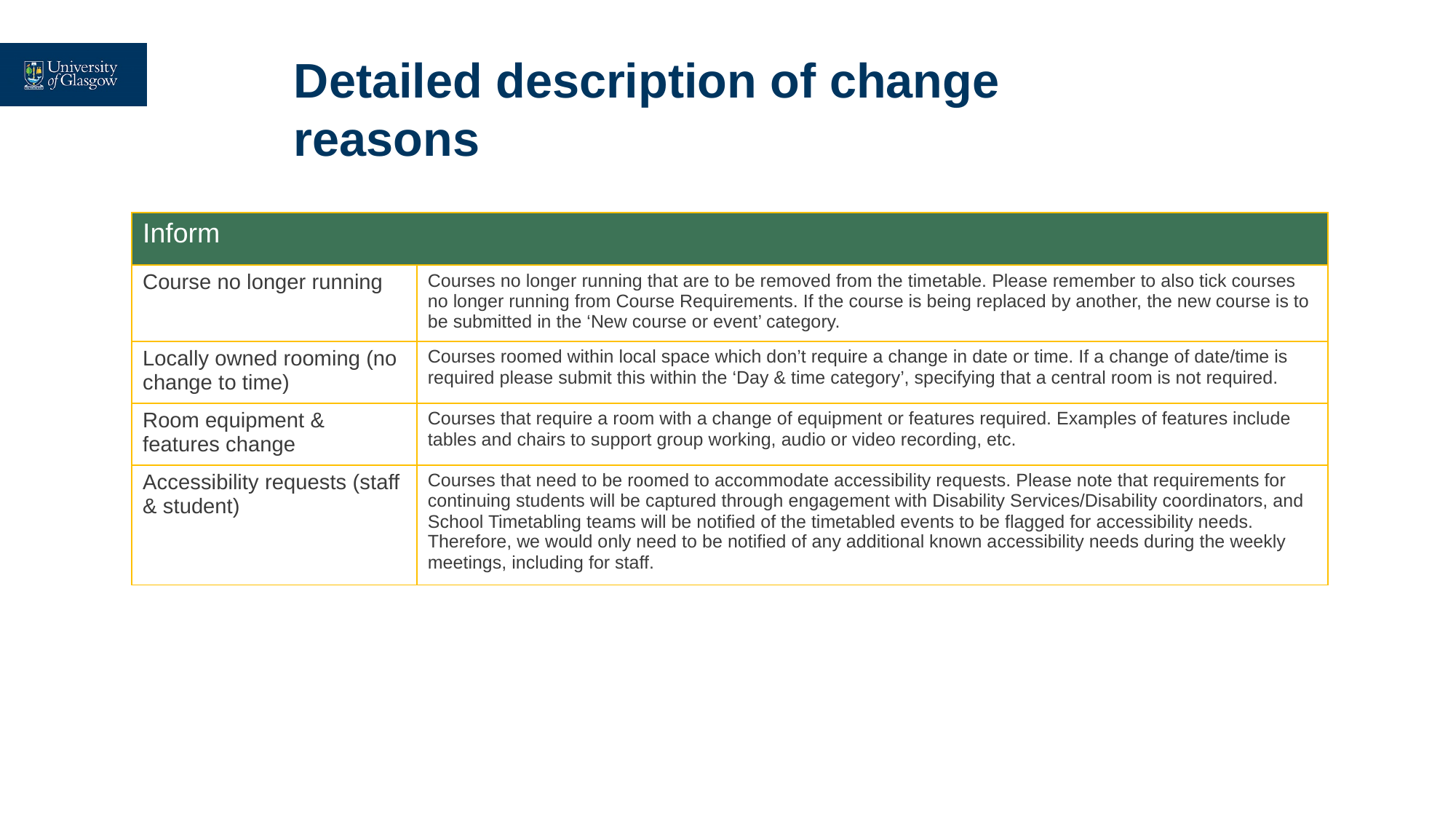

Detailed description of change reasons
| Inform |  |
| --- | --- |
| Course no longer running | Courses no longer running that are to be removed from the timetable. Please remember to also tick courses no longer running from Course Requirements. If the course is being replaced by another, the new course is to be submitted in the ‘New course or event’ category. |
| Locally owned rooming (no change to time) | Courses roomed within local space which don’t require a change in date or time. If a change of date/time is required please submit this within the ‘Day & time category’, specifying that a central room is not required. |
| Room equipment & features change | Courses that require a room with a change of equipment or features required. Examples of features include tables and chairs to support group working, audio or video recording, etc. |
| Accessibility requests (staff & student) | Courses that need to be roomed to accommodate accessibility requests. Please note that requirements for continuing students will be captured through engagement with Disability Services/Disability coordinators, and School Timetabling teams will be notified of the timetabled events to be flagged for accessibility needs. Therefore, we would only need to be notified of any additional known accessibility needs during the weekly meetings, including for staff. |